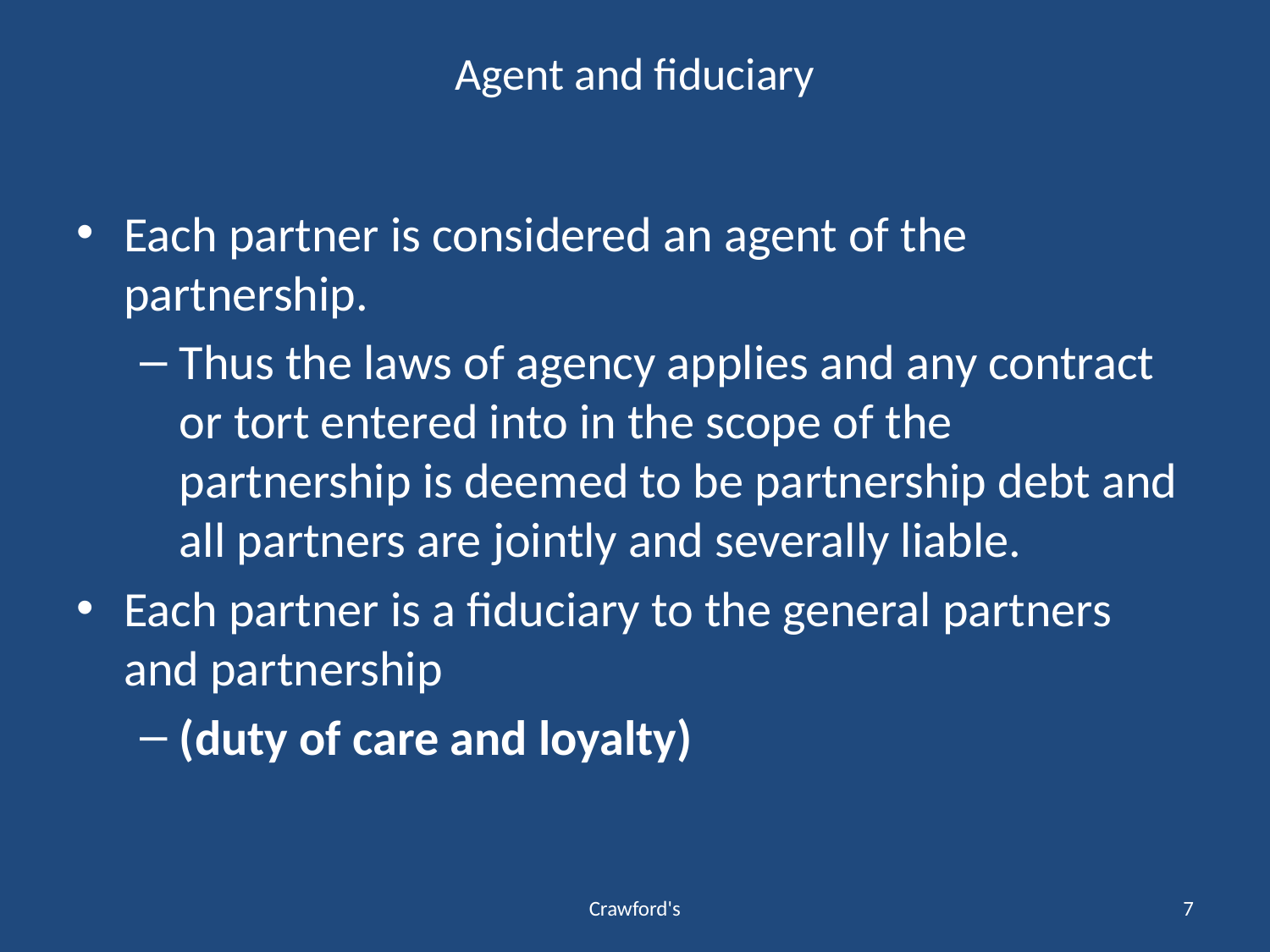

# Agent and fiduciary
Each partner is considered an agent of the partnership.
Thus the laws of agency applies and any contract or tort entered into in the scope of the partnership is deemed to be partnership debt and all partners are jointly and severally liable.
Each partner is a fiduciary to the general partners and partnership
(duty of care and loyalty)
Crawford's
7